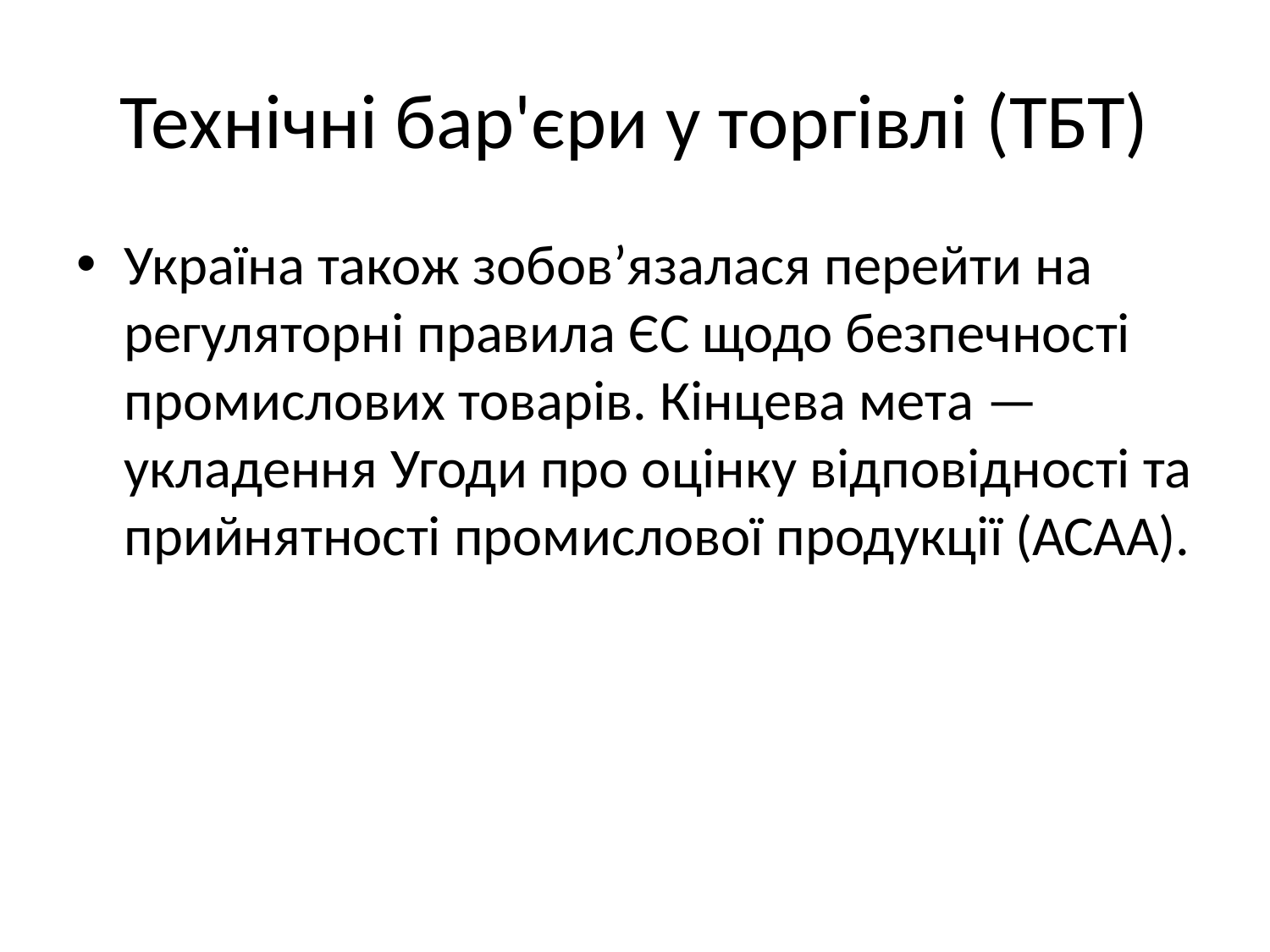

# Технічні бар'єри у торгівлі (ТБТ)
Україна також зобов’язалася перейти на регуляторні правила ЄС щодо безпечності промислових товарів. Кінцева мета — укладення Угоди про оцінку відповідності та прийнятності промислової продукції (АСАА).